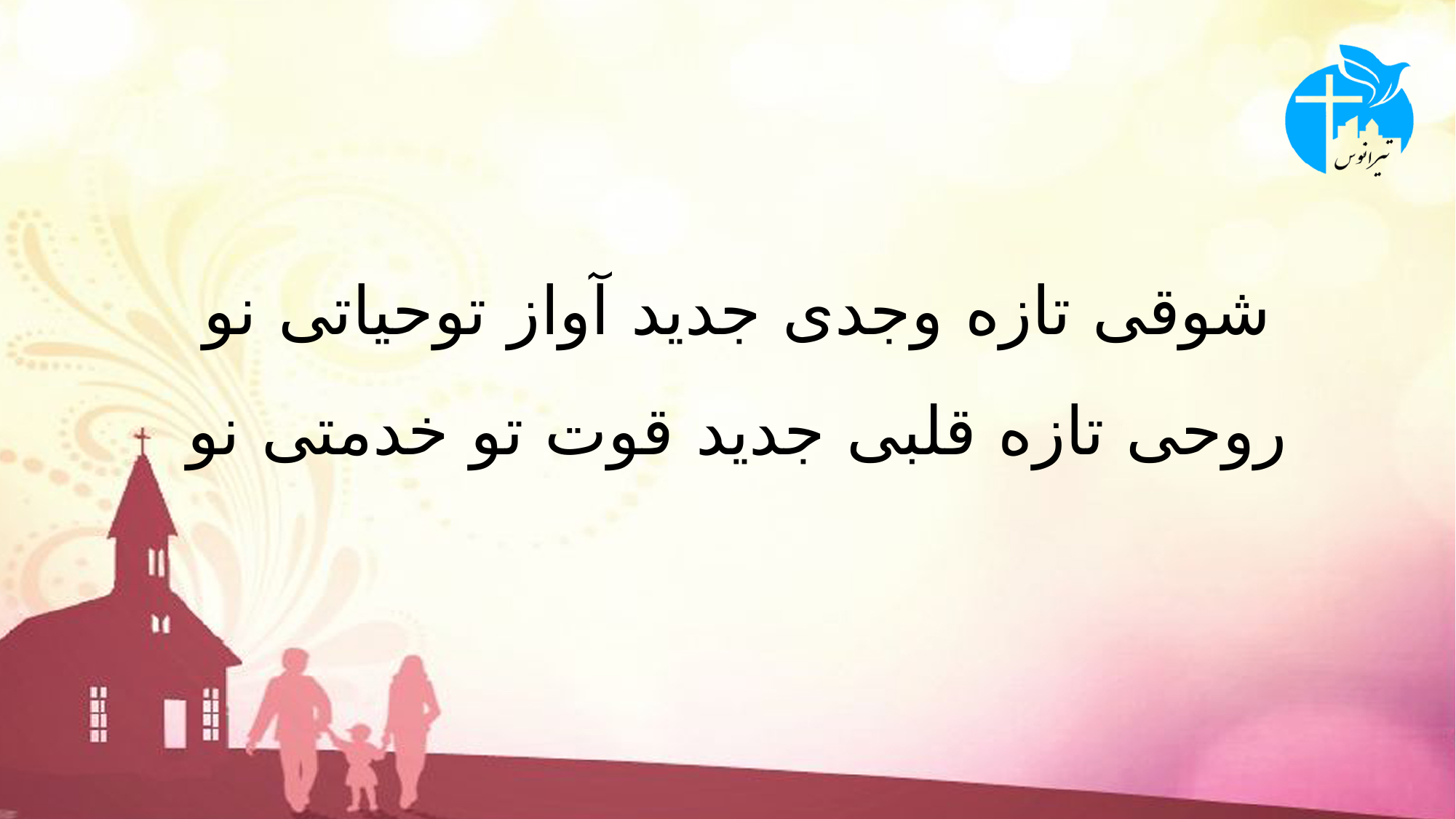

# شوقی تازه وجدی جدید آواز توحیاتی نو روحی تازه قلبی جدید قوت تو خدمتی نو